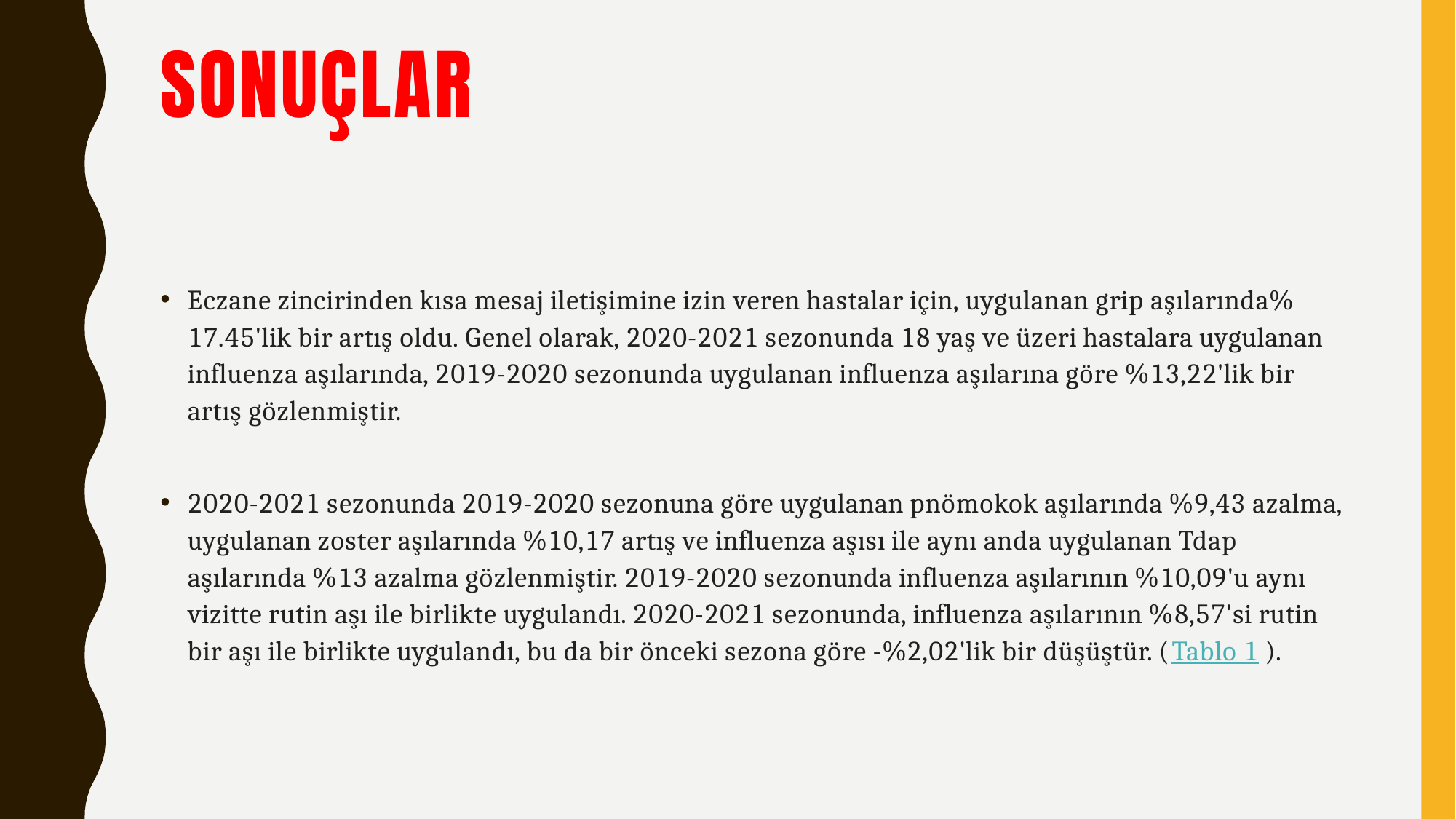

# SONUÇLAR
Eczane zincirinden kısa mesaj iletişimine izin veren hastalar için, uygulanan grip aşılarında% 17.45'lik bir artış oldu. Genel olarak, 2020-2021 sezonunda 18 yaş ve üzeri hastalara uygulanan influenza aşılarında, 2019-2020 sezonunda uygulanan influenza aşılarına göre %13,22'lik bir artış gözlenmiştir.
2020-2021 sezonunda 2019-2020 sezonuna göre uygulanan pnömokok aşılarında %9,43 azalma, uygulanan zoster aşılarında %10,17 artış ve influenza aşısı ile aynı anda uygulanan Tdap aşılarında %13 azalma gözlenmiştir. 2019-2020 sezonunda influenza aşılarının %10,09'u aynı vizitte rutin aşı ile birlikte uygulandı. 2020-2021 sezonunda, influenza aşılarının %8,57'si rutin bir aşı ile birlikte uygulandı, bu da bir önceki sezona göre -%2,02'lik bir düşüştür. (Tablo 1 ).